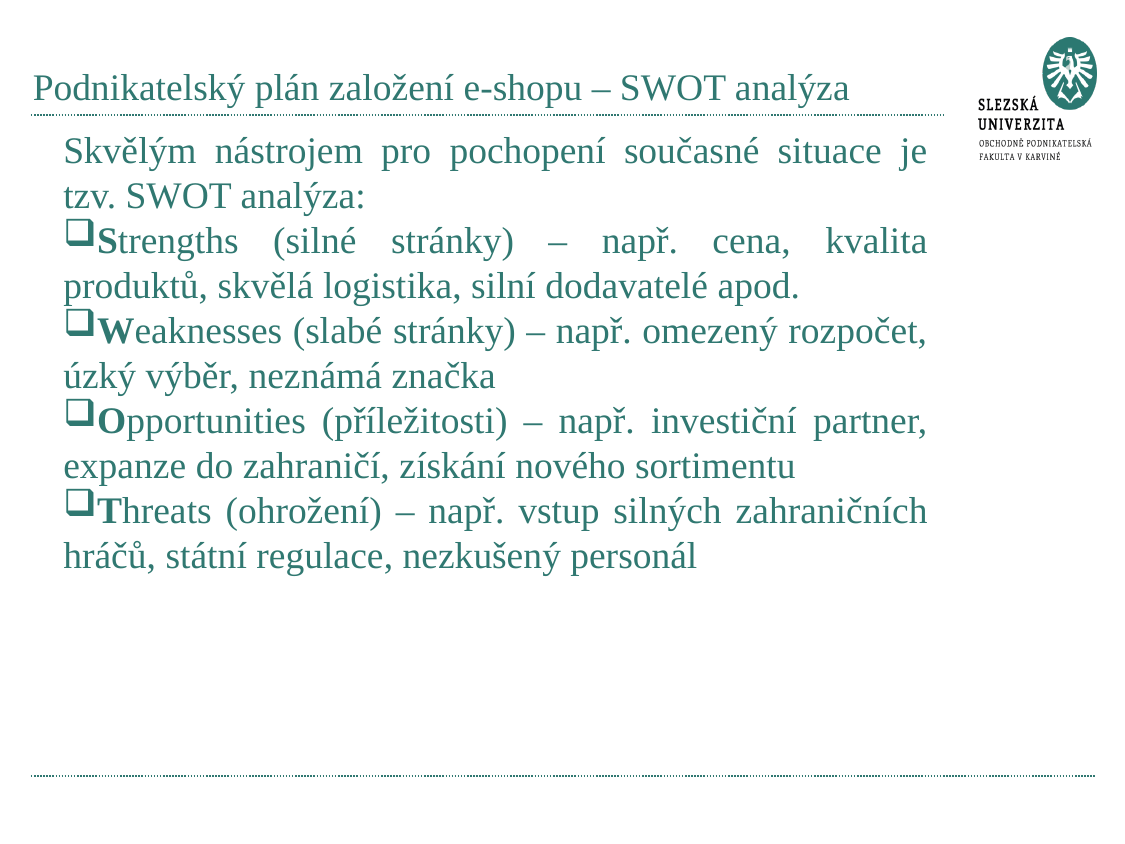

# Podnikatelský plán založení e-shopu – SWOT analýza
Skvělým nástrojem pro pochopení současné situace je tzv. SWOT analýza:
Strengths (silné stránky) – např. cena, kvalita produktů, skvělá logistika, silní dodavatelé apod.
Weaknesses (slabé stránky) – např. omezený rozpočet, úzký výběr, neznámá značka
Opportunities (příležitosti) – např. investiční partner, expanze do zahraničí, získání nového sortimentu
Threats (ohrožení) – např. vstup silných zahraničních hráčů, státní regulace, nezkušený personál